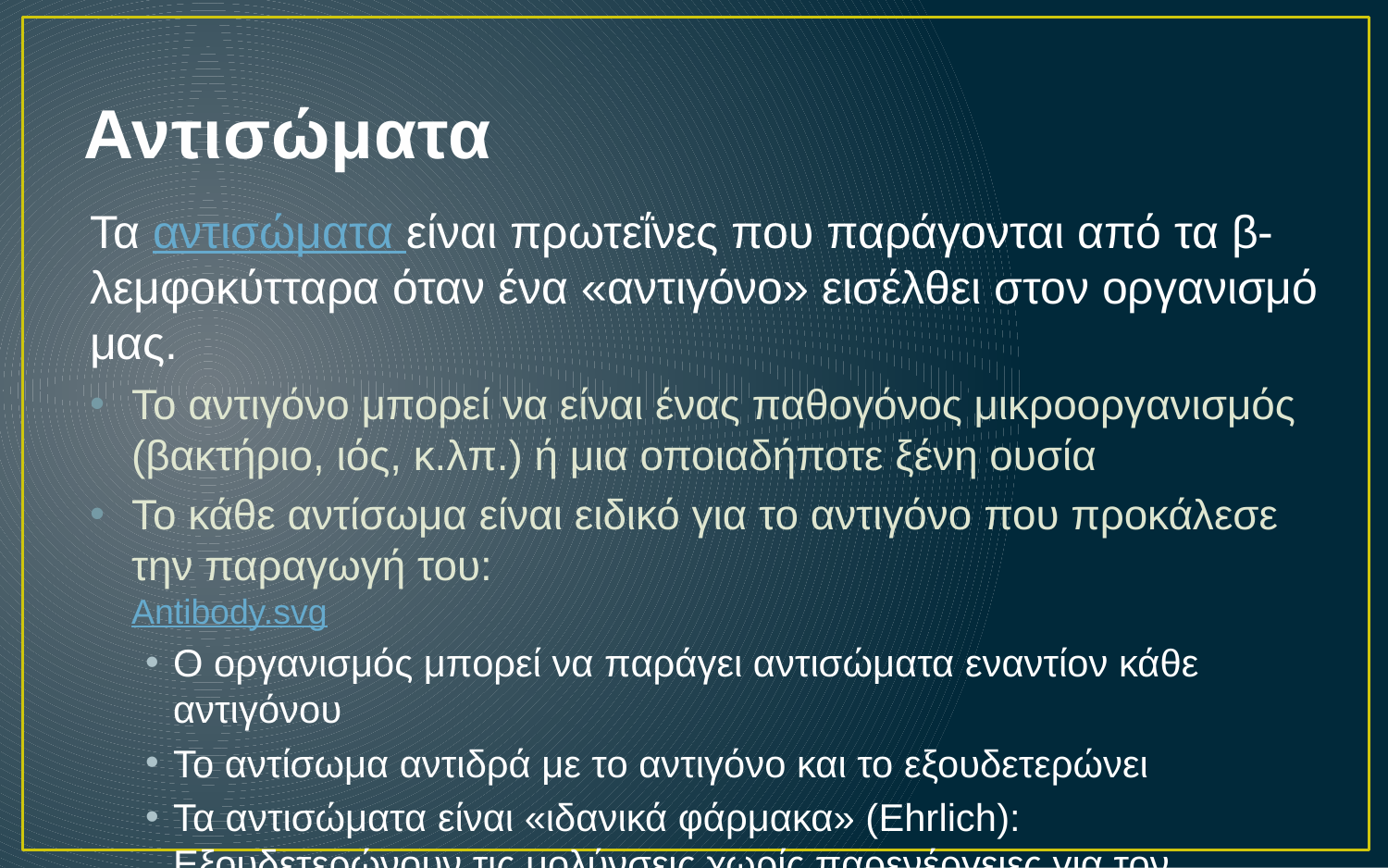

# Αντισώματα
Τα αντισώματα είναι πρωτεΐνες που παράγονται από τα β-λεμφοκύτταρα όταν ένα «αντιγόνο» εισέλθει στον οργανισμό μας.
Το αντιγόνο μπορεί να είναι ένας παθογόνος μικροοργανισμός (βακτήριο, ιός, κ.λπ.) ή μια οποιαδήποτε ξένη ουσία
Το κάθε αντίσωμα είναι ειδικό για το αντιγόνο που προκάλεσε την παραγωγή του: 				                 Antibody.svg
Ο οργανισμός μπορεί να παράγει αντισώματα εναντίον κάθε αντιγόνου
Το αντίσωμα αντιδρά με το αντιγόνο και το εξουδετερώνει
Τα αντισώματα είναι «ιδανικά φάρμακα» (Ehrlich):
Εξουδετερώνουν τις μολύνσεις χωρίς παρενέργειες για τον οργανισμό.